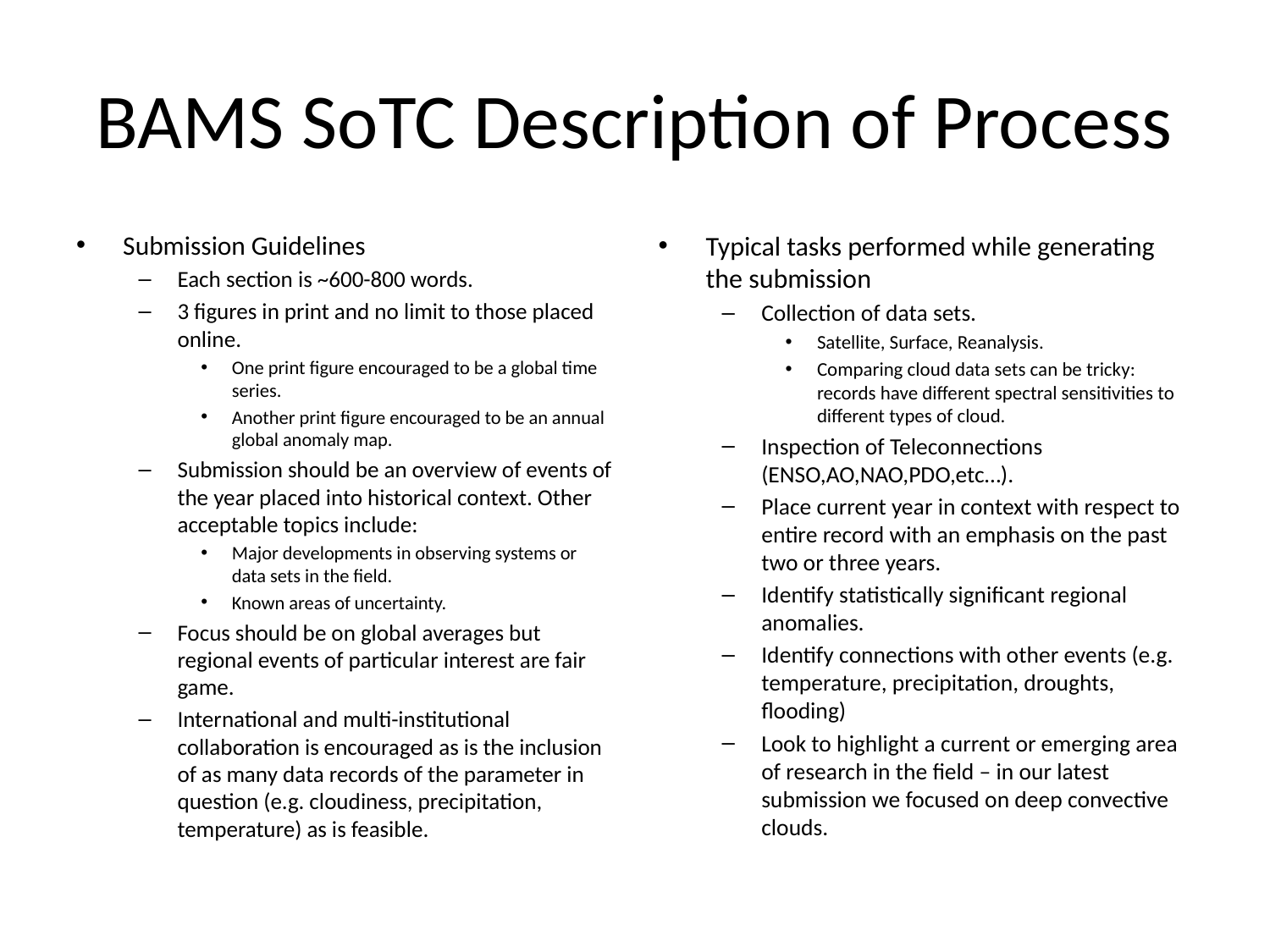

# BAMS SoTC Description of Process
Submission Guidelines
Each section is ~600-800 words.
3 figures in print and no limit to those placed online.
One print figure encouraged to be a global time series.
Another print figure encouraged to be an annual global anomaly map.
Submission should be an overview of events of the year placed into historical context. Other acceptable topics include:
Major developments in observing systems or data sets in the field.
Known areas of uncertainty.
Focus should be on global averages but regional events of particular interest are fair game.
International and multi-institutional collaboration is encouraged as is the inclusion of as many data records of the parameter in question (e.g. cloudiness, precipitation, temperature) as is feasible.

Typical tasks performed while generating the submission
Collection of data sets.
Satellite, Surface, Reanalysis.
Comparing cloud data sets can be tricky: records have different spectral sensitivities to different types of cloud.
Inspection of Teleconnections (ENSO,AO,NAO,PDO,etc…).
Place current year in context with respect to entire record with an emphasis on the past two or three years.
Identify statistically significant regional anomalies.
Identify connections with other events (e.g. temperature, precipitation, droughts, flooding)
Look to highlight a current or emerging area of research in the field – in our latest submission we focused on deep convective clouds.